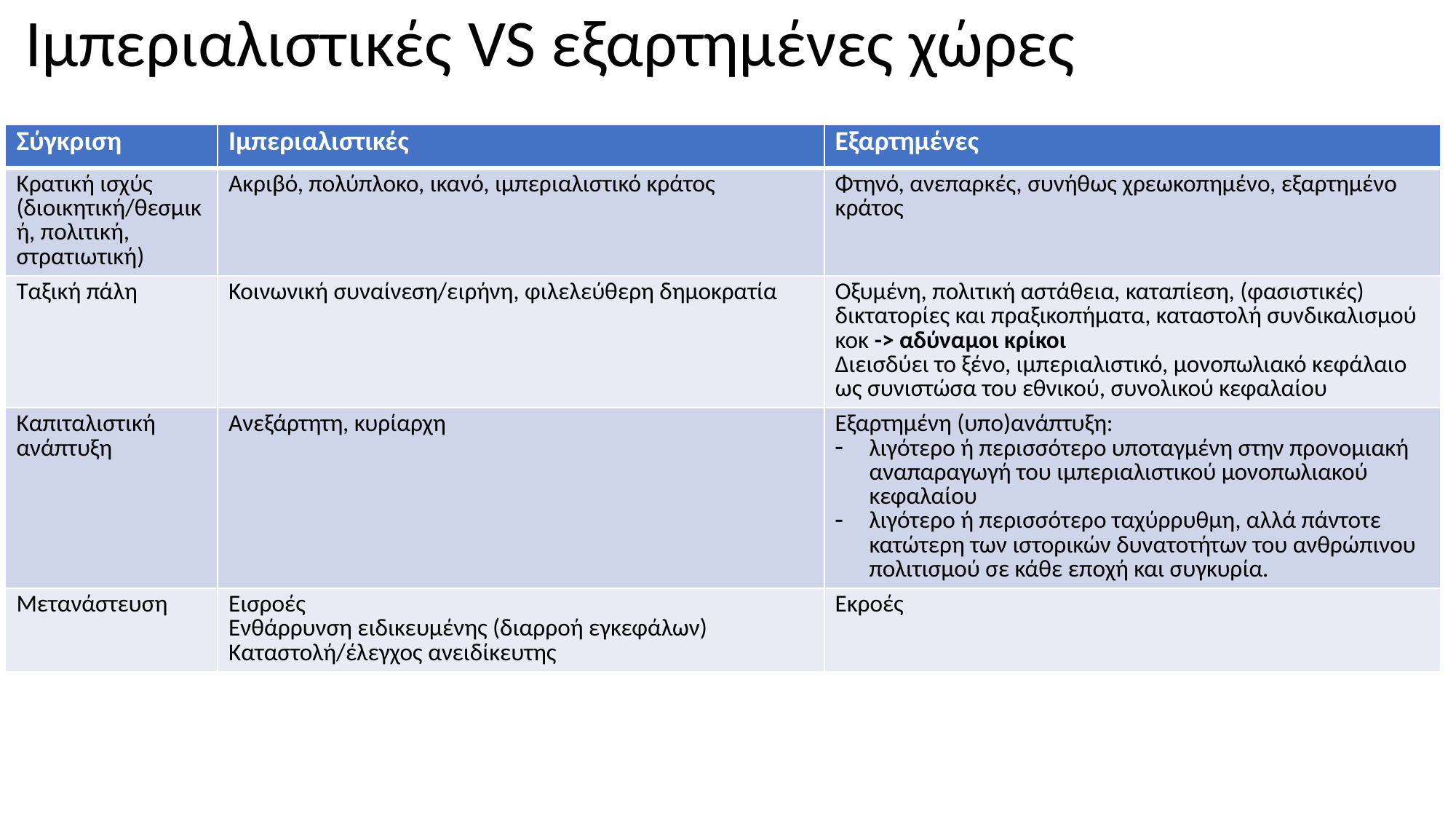

# Ιμπεριαλιστικές VS εξαρτημένες χώρες
| Σύγκριση | Ιμπεριαλιστικές | Εξαρτημένες |
| --- | --- | --- |
| Κρατική ισχύς (διοικητική/θεσμική, πολιτική, στρατιωτική) | Ακριβό, πολύπλοκο, ικανό, ιμπεριαλιστικό κράτος | Φτηνό, ανεπαρκές, συνήθως χρεωκοπημένο, εξαρτημένο κράτος |
| Ταξική πάλη | Κοινωνική συναίνεση/ειρήνη, φιλελεύθερη δημοκρατία | Οξυμένη, πολιτική αστάθεια, καταπίεση, (φασιστικές) δικτατορίες και πραξικοπήματα, καταστολή συνδικαλισμού κοκ -> αδύναμοι κρίκοι Διεισδύει το ξένο, ιμπεριαλιστικό, μονοπωλιακό κεφάλαιο ως συνιστώσα του εθνικού, συνολικού κεφαλαίου |
| Καπιταλιστική ανάπτυξη | Ανεξάρτητη, κυρίαρχη | Εξαρτημένη (υπο)ανάπτυξη: λιγότερο ή περισσότερο υποταγμένη στην προνομιακή αναπαραγωγή του ιμπεριαλιστικού μονοπωλιακού κεφαλαίου λιγότερο ή περισσότερο ταχύρρυθμη, αλλά πάντοτε κατώτερη των ιστορικών δυνατοτήτων του ανθρώπινου πολιτισμού σε κάθε εποχή και συγκυρία. |
| Μετανάστευση | Εισροές Ενθάρρυνση ειδικευμένης (διαρροή εγκεφάλων) Καταστολή/έλεγχος ανειδίκευτης | Εκροές |